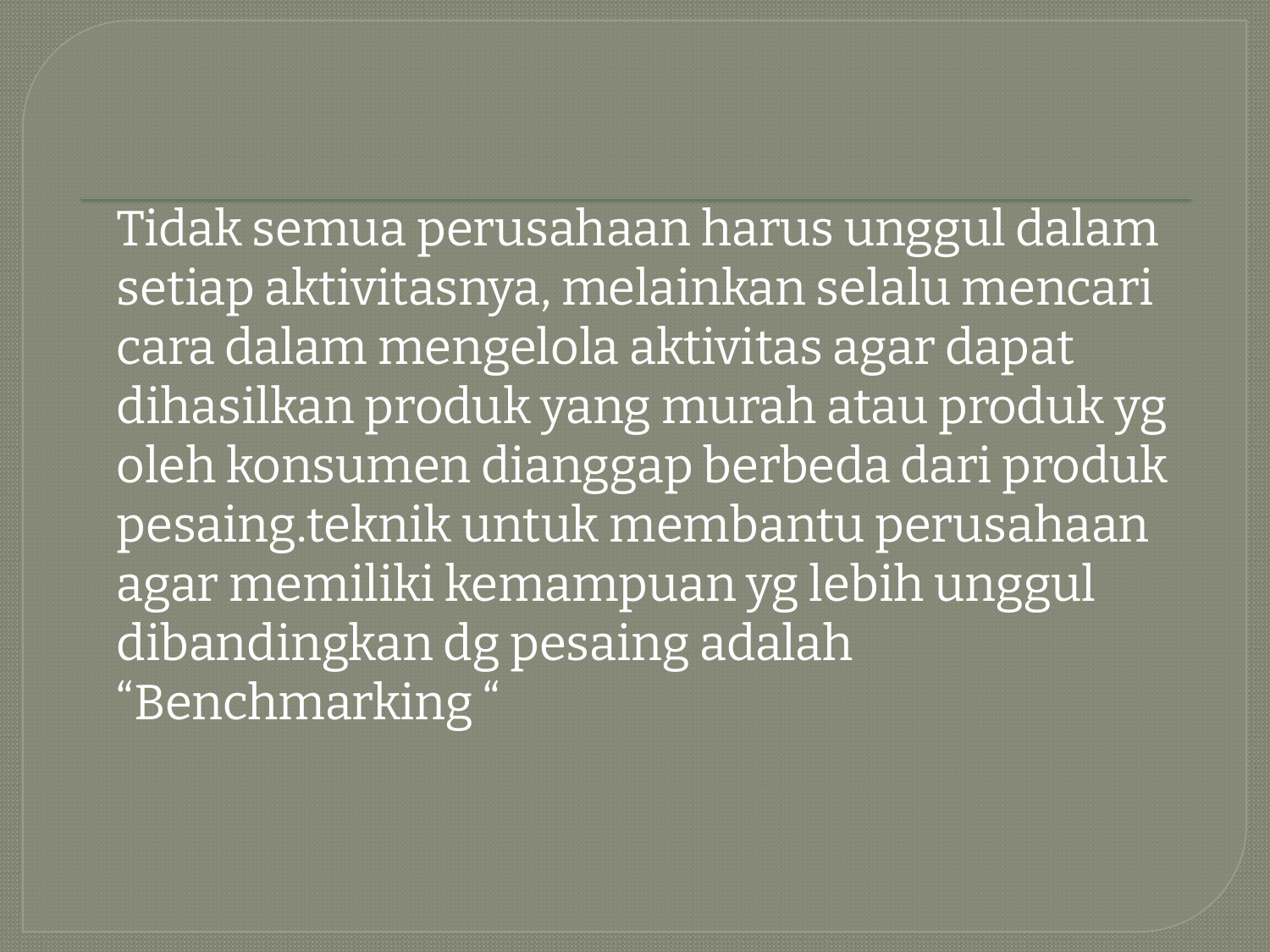

Tidak semua perusahaan harus unggul dalam setiap aktivitasnya, melainkan selalu mencari cara dalam mengelola aktivitas agar dapat dihasilkan produk yang murah atau produk yg oleh konsumen dianggap berbeda dari produk pesaing.teknik untuk membantu perusahaan agar memiliki kemampuan yg lebih unggul dibandingkan dg pesaing adalah “Benchmarking “